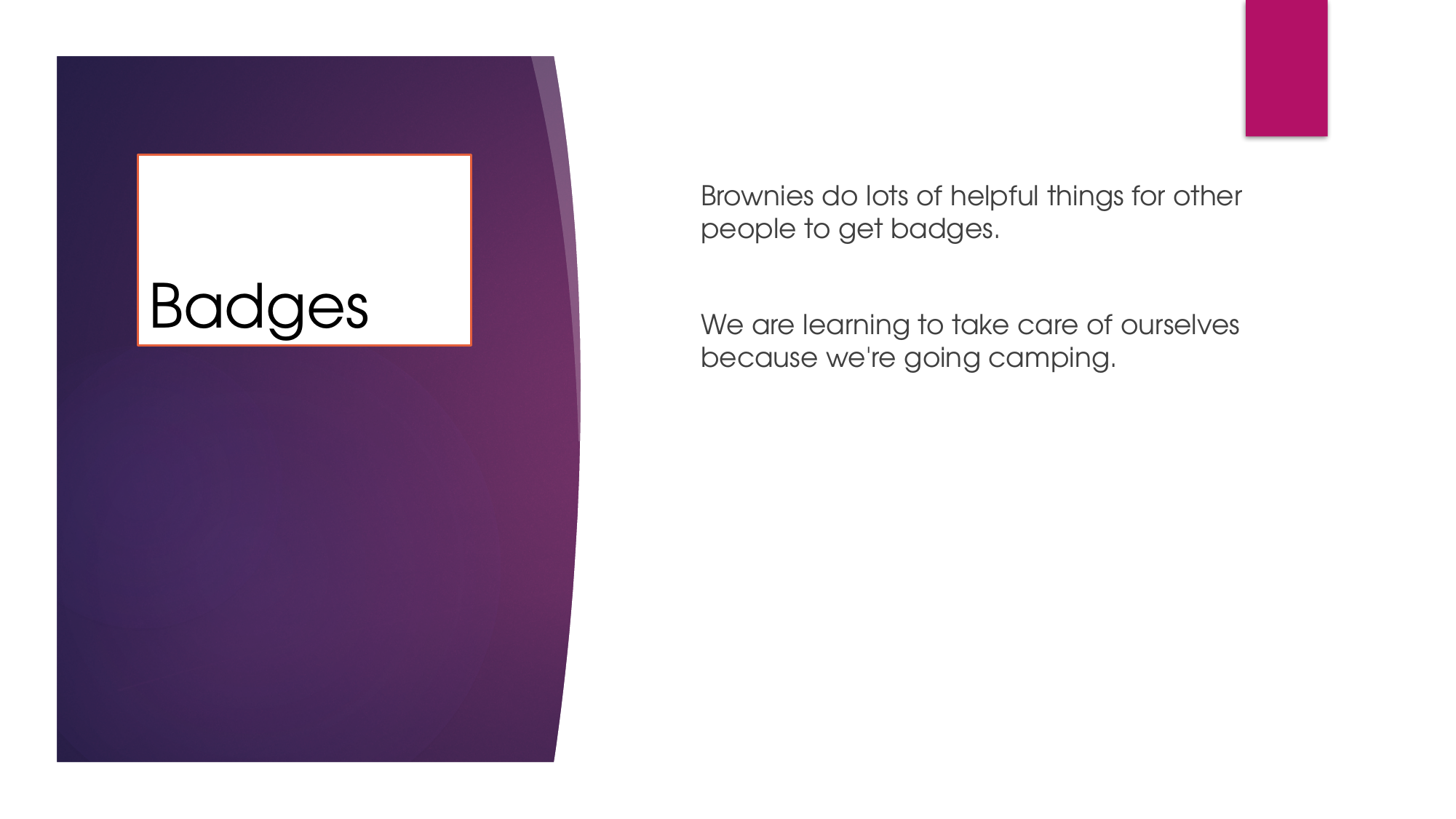

# Badges
Brownies do lots of helpful things for other people to get badges.

We are learning to take care of ourselves because we're going camping.